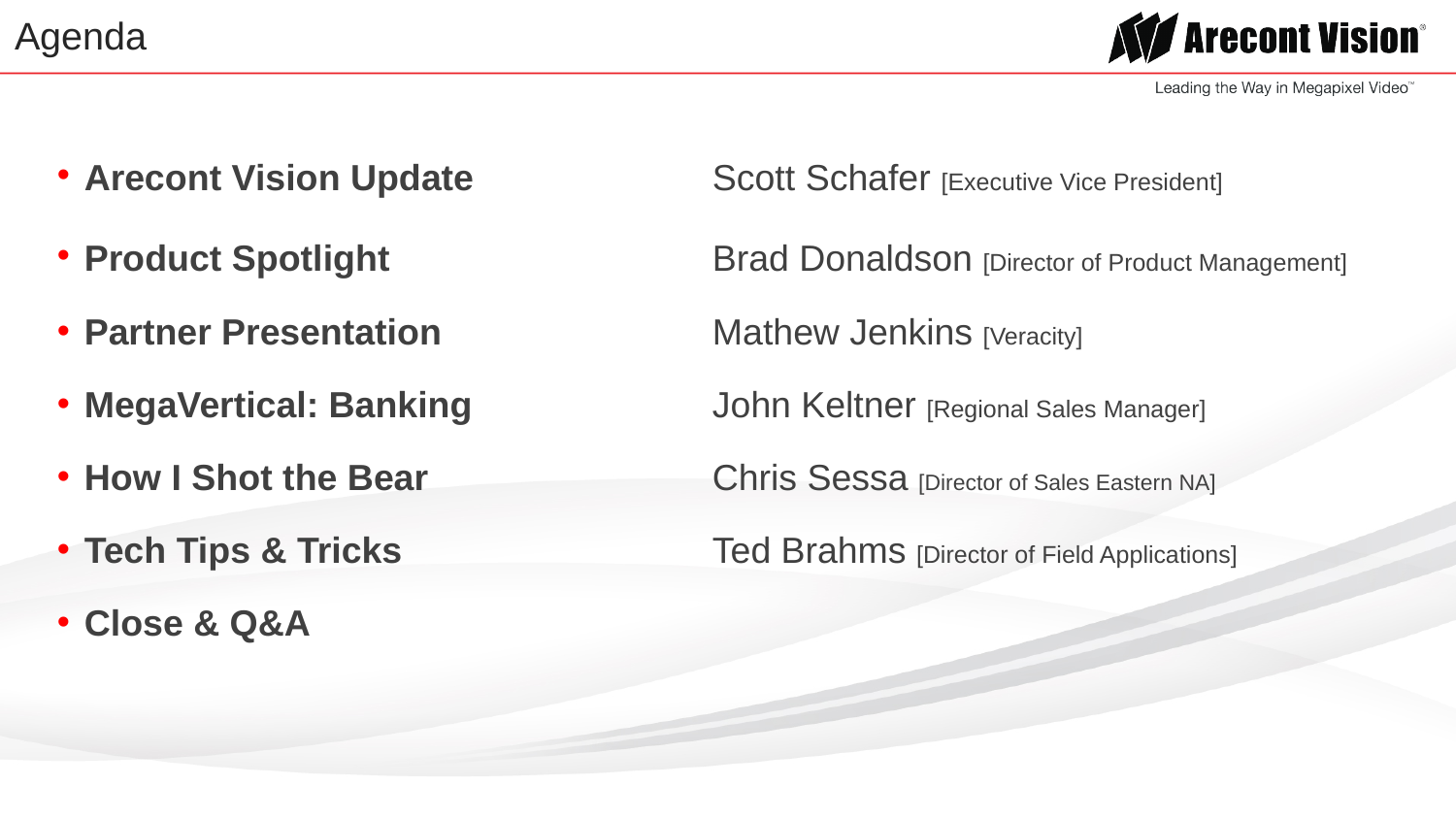

# Agenda
Arecont Vision Update	Scott Schafer [Executive Vice President]
Product Spotlight	Brad Donaldson [Director of Product Management]
Partner Presentation	Mathew Jenkins [Veracity]
MegaVertical: Banking	John Keltner [Regional Sales Manager]
How I Shot the Bear	Chris Sessa [Director of Sales Eastern NA]
Tech Tips & Tricks	Ted Brahms [Director of Field Applications]
Close & Q&A